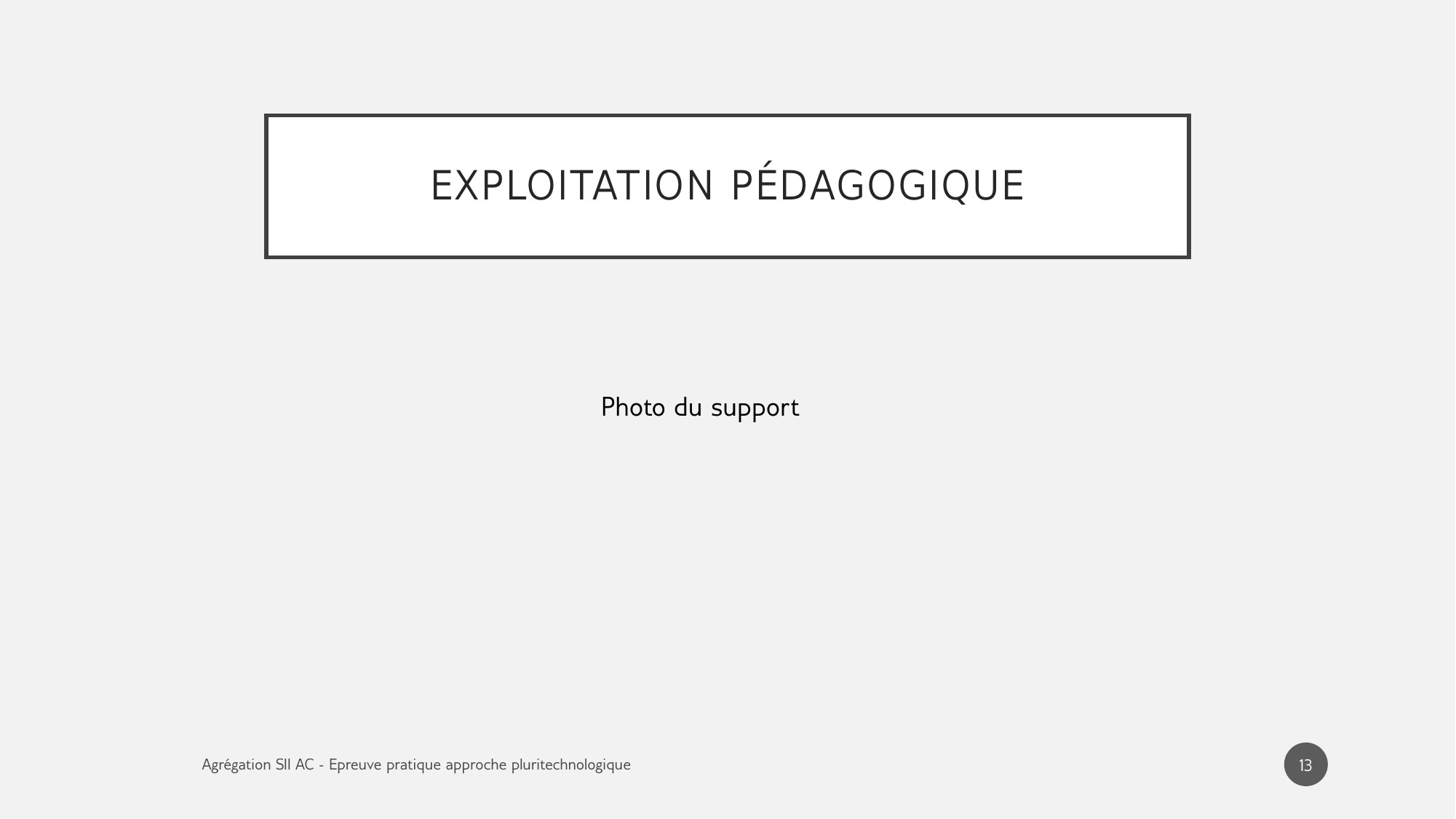

# Exploitation pédagogique
Photo du support
13
Agrégation SII AC - Epreuve pratique approche pluritechnologique